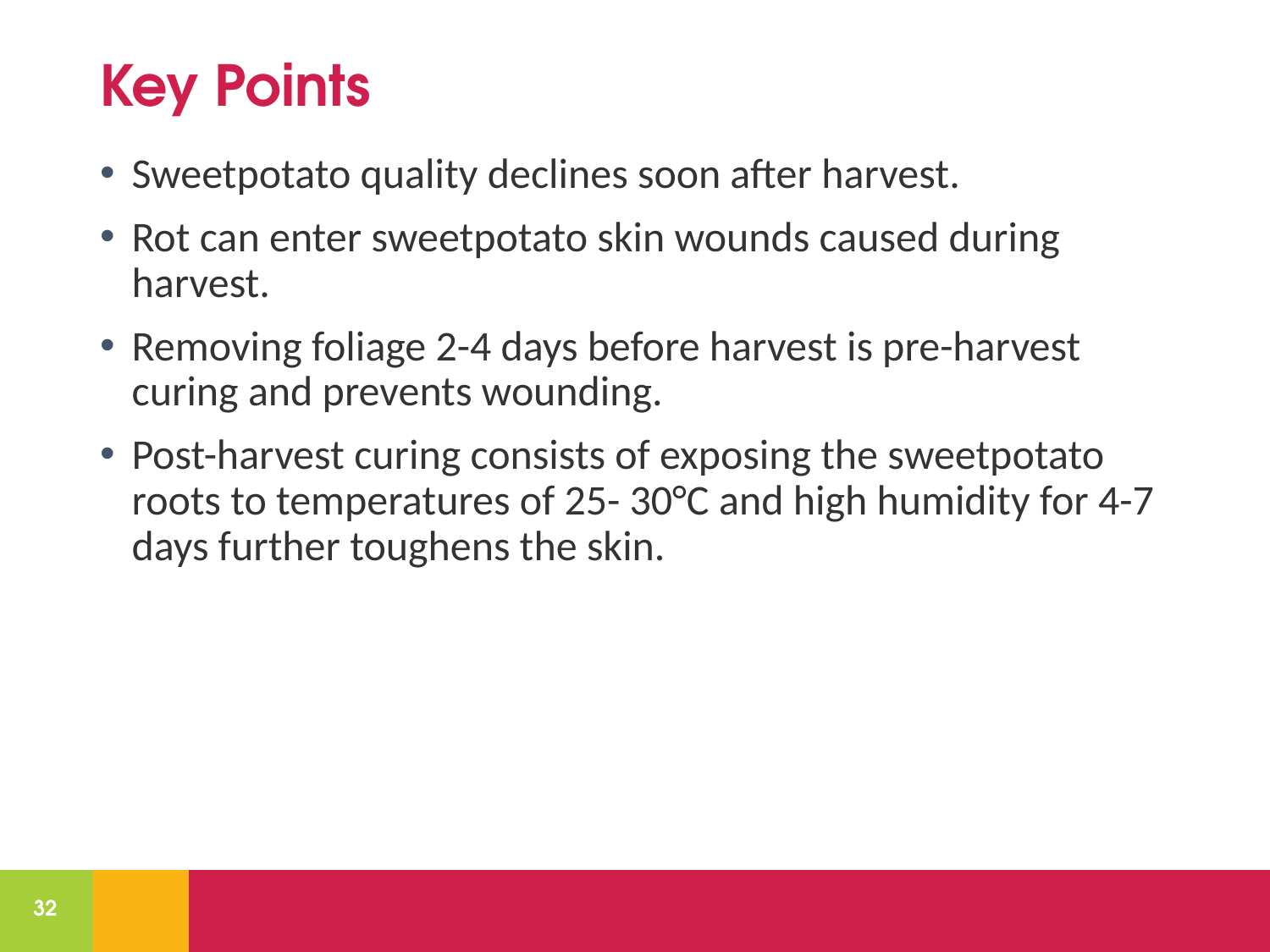

# Key Points
Sweetpotato quality declines soon after harvest.
Rot can enter sweetpotato skin wounds caused during harvest.
Removing foliage 2-4 days before harvest is pre-harvest curing and prevents wounding.
Post-harvest curing consists of exposing the sweetpotato roots to temperatures of 25- 30°C and high humidity for 4-7 days further toughens the skin.
32